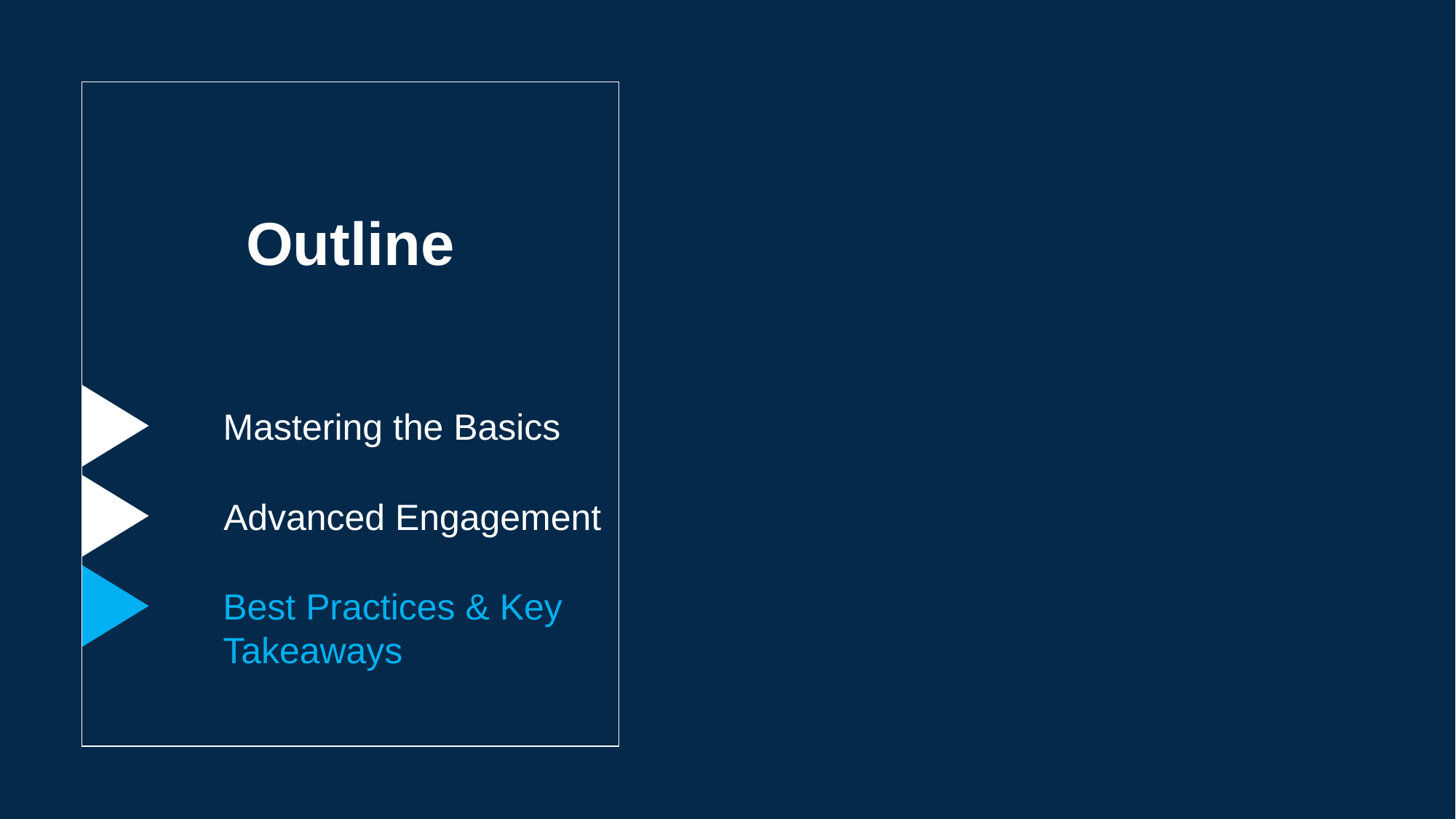

Outline

Mastering the Basics

Advanced Engagement

Best Practices & Key
Takeaways